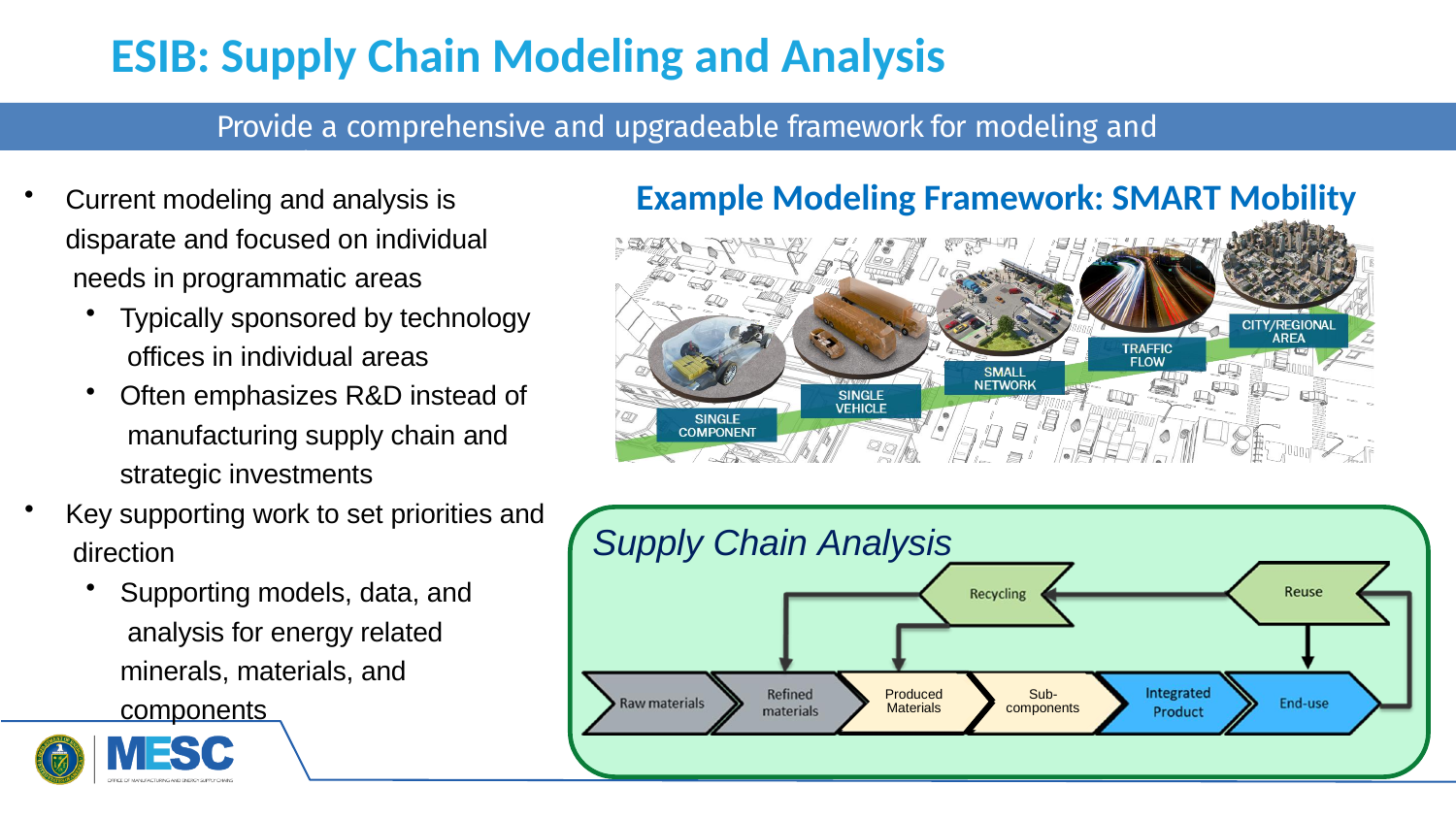

# ESIB: Supply Chain Modeling and Analysis

Provide a comprehensive and upgradeable framework for modeling and analysis
Example Modeling Framework: SMART Mobility
Current modeling and analysis is  disparate and focused on individual  needs in programmatic areas

Typically sponsored by technology  offices in individual areas
Often emphasizes R&D instead of  manufacturing supply chain and  strategic investments
Key supporting work to set priorities and  direction

Supply Chain Analysis

Supporting models, data, and  analysis for energy related  minerals, materials, and  components

Produced
Sub-
Materials
components